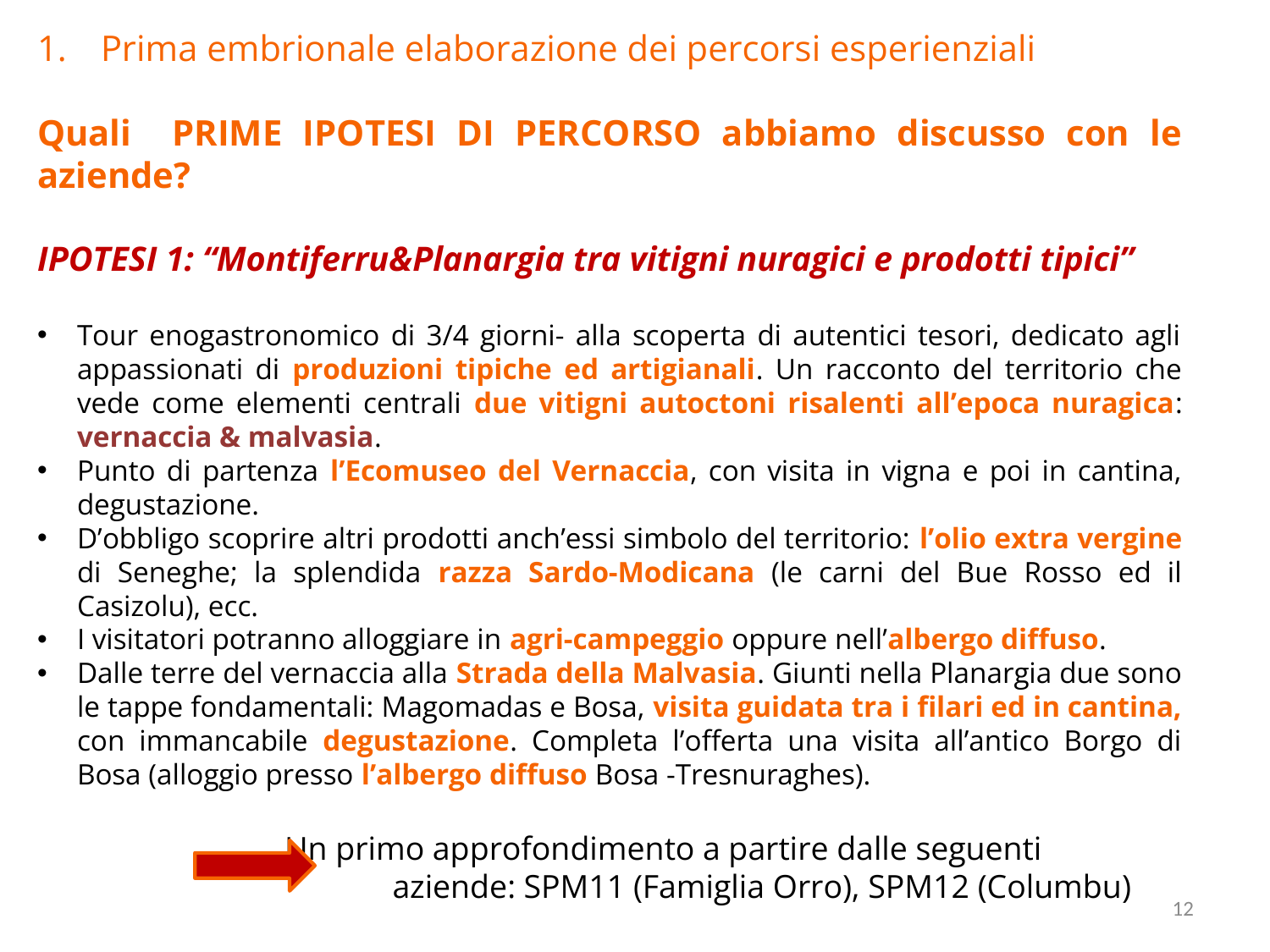

Prima embrionale elaborazione dei percorsi esperienziali

Quali  PRIME IPOTESI DI PERCORSO abbiamo discusso con le aziende?

IPOTESI 1: “Montiferru&Planargia tra vitigni nuragici e prodotti tipici”

Tour enogastronomico di 3/4 giorni- alla scoperta di autentici tesori, dedicato agli appassionati di produzioni tipiche ed artigianali. Un racconto del territorio che vede come elementi centrali due vitigni autoctoni risalenti all’epoca nuragica: vernaccia & malvasia.
Punto di partenza l’Ecomuseo del Vernaccia, con visita in vigna e poi in cantina, degustazione.
D’obbligo scoprire altri prodotti anch’essi simbolo del territorio: l’olio extra vergine di Seneghe; la splendida razza Sardo-Modicana (le carni del Bue Rosso ed il Casizolu), ecc.
I visitatori potranno alloggiare in agri-campeggio oppure nell’albergo diffuso.
Dalle terre del vernaccia alla Strada della Malvasia. Giunti nella Planargia due sono le tappe fondamentali: Magomadas e Bosa, visita guidata tra i filari ed in cantina, con immancabile degustazione. Completa l’offerta una visita all’antico Borgo di Bosa (alloggio presso l’albergo diffuso Bosa -Tresnuraghes).

Un primo approfondimento a partire dalle seguenti
                                           aziende: SPM11 (Famiglia Orro), SPM12 (Columbu)

12